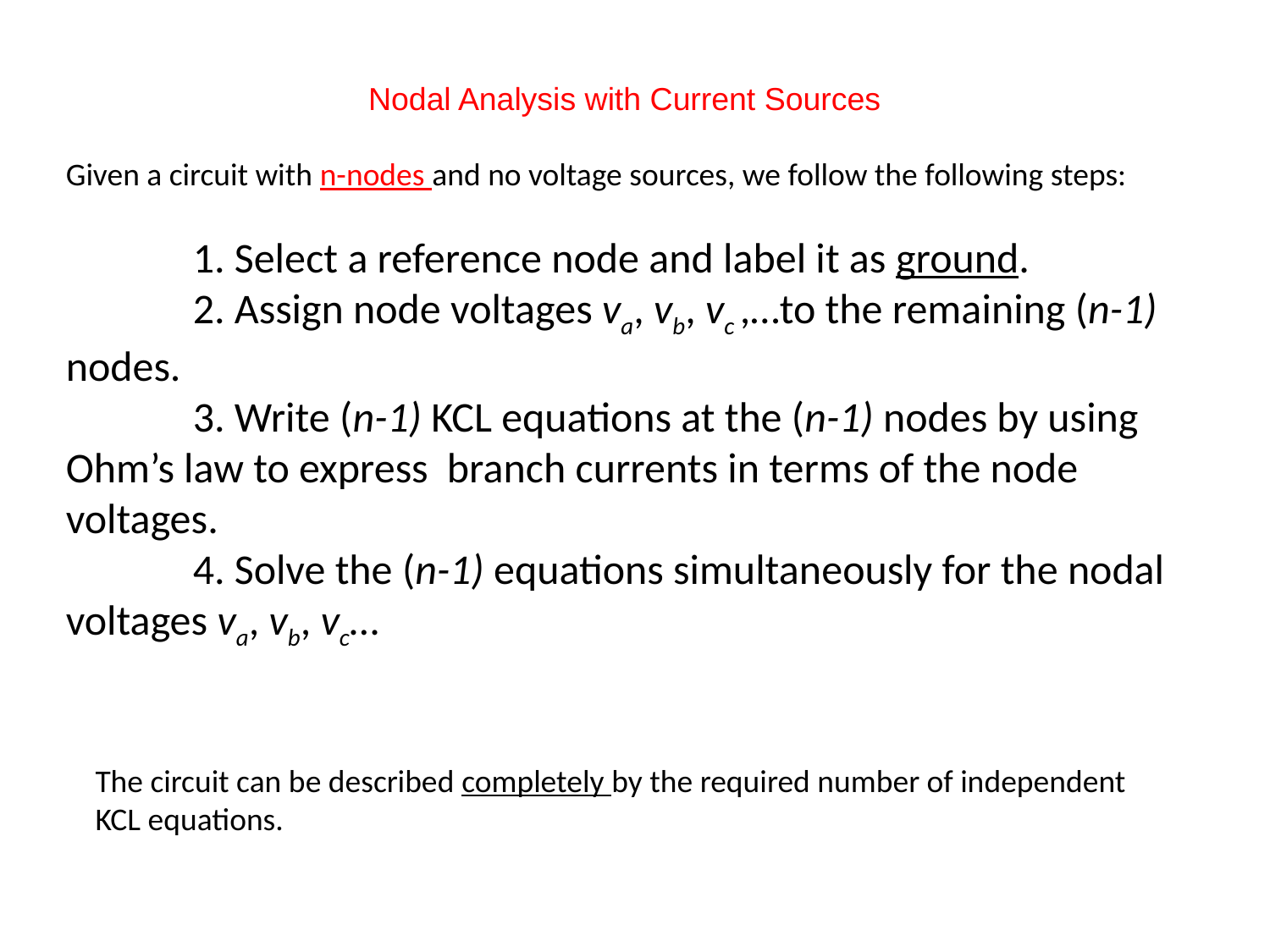

Nodal Analysis with Current Sources
Given a circuit with n-nodes and no voltage sources, we follow the following steps:

	1. Select a reference node and label it as ground.
	2. Assign node voltages va, vb, vc ,…to the remaining (n-1)  nodes.
	3. Write (n-1) KCL equations at the (n-1) nodes by using Ohm’s law to express 	branch currents in terms of the node voltages.
	4. Solve the (n-1) equations simultaneously for the nodal voltages va, vb, vc…

The circuit can be described completely by the required number of independent KCL equations.